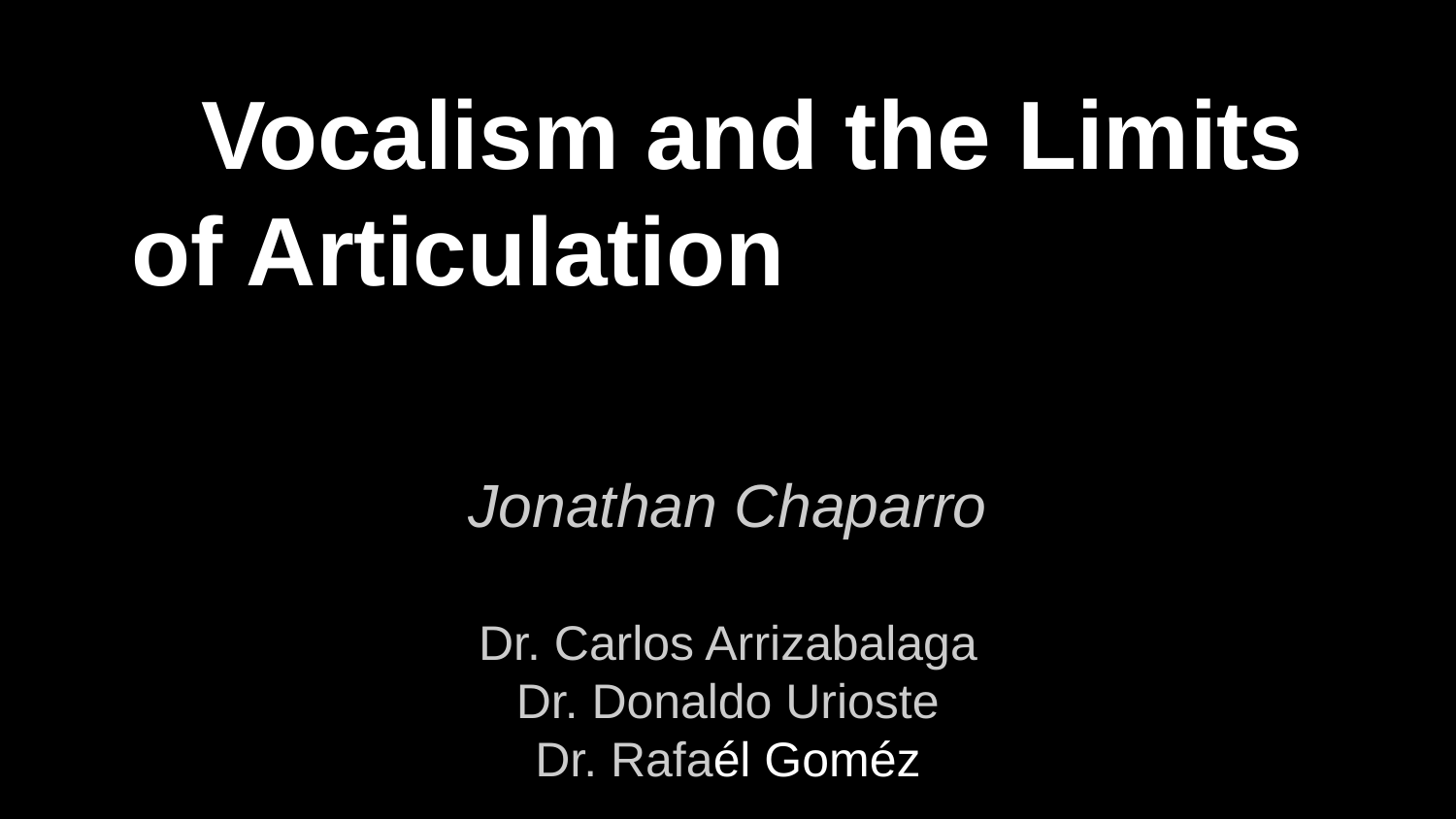

# Vocalism and the Limits of Articulation
Jonathan Chaparro

Dr. Carlos Arrizabalaga
Dr. Donaldo Urioste
Dr. Rafaél Goméz